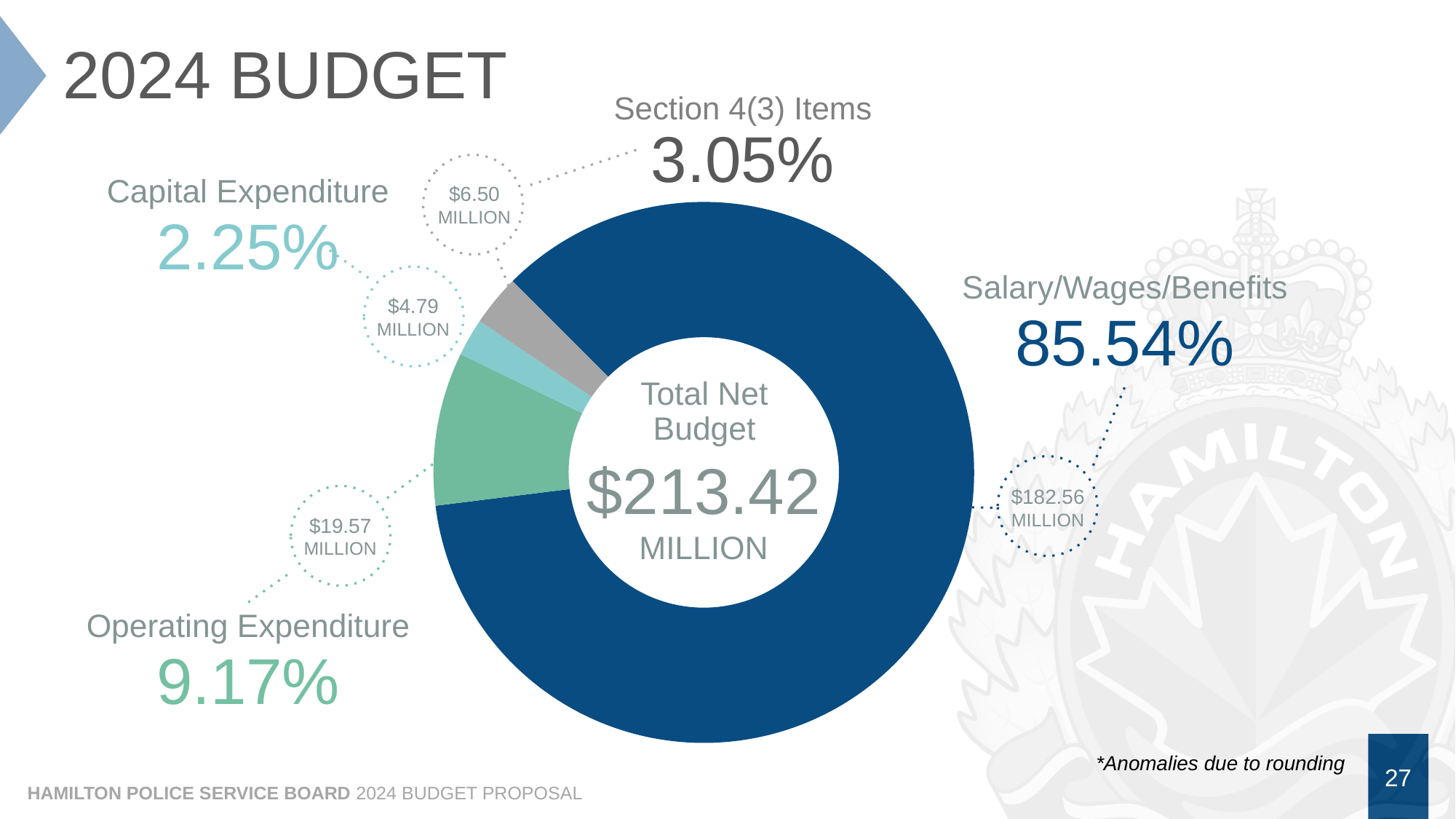

# 2024 BUDGET
Section 4(3) Items
3.05%

$6.50
MILLION
Capital Expenditure
2.25%

$4.79 MILLION

### Chart

| Category | Sales |
|---|---|
|  | 85.54 |
|  | 9.17 |
|  | 2.25 |
|  | 3.05 |
Salary/Wages/Benefits
85.54%

$182.56
MILLION
Total Net Budget

$19.57 MILLION
Operating Expenditure
9.17%
$213.42
MILLION
*Anomalies due to rounding
27